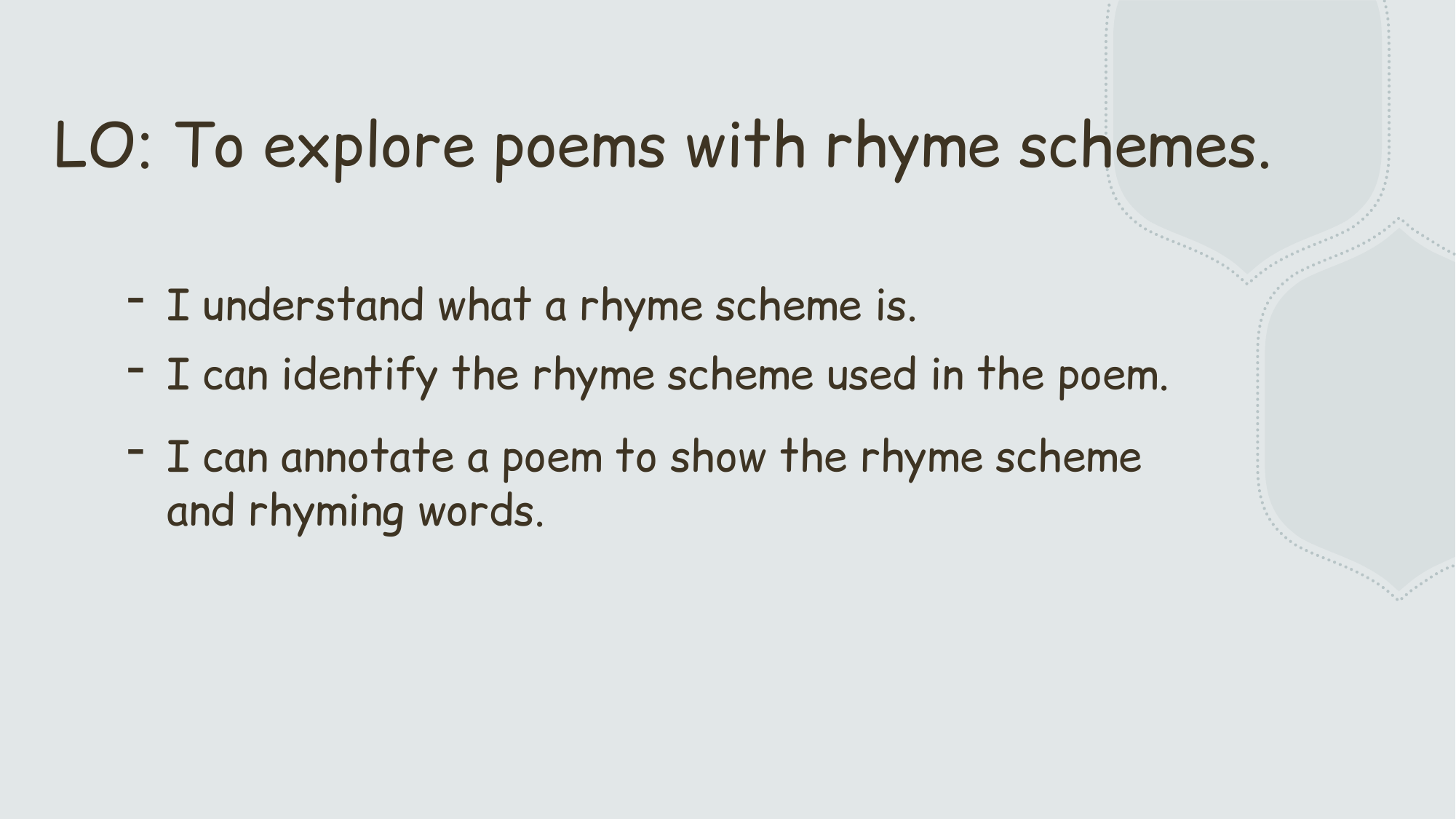

# LO: To explore poems with rhyme schemes.
I understand what a rhyme scheme is.
I can identify the rhyme scheme used in the poem.
I can annotate a poem to show the rhyme scheme and rhyming words.